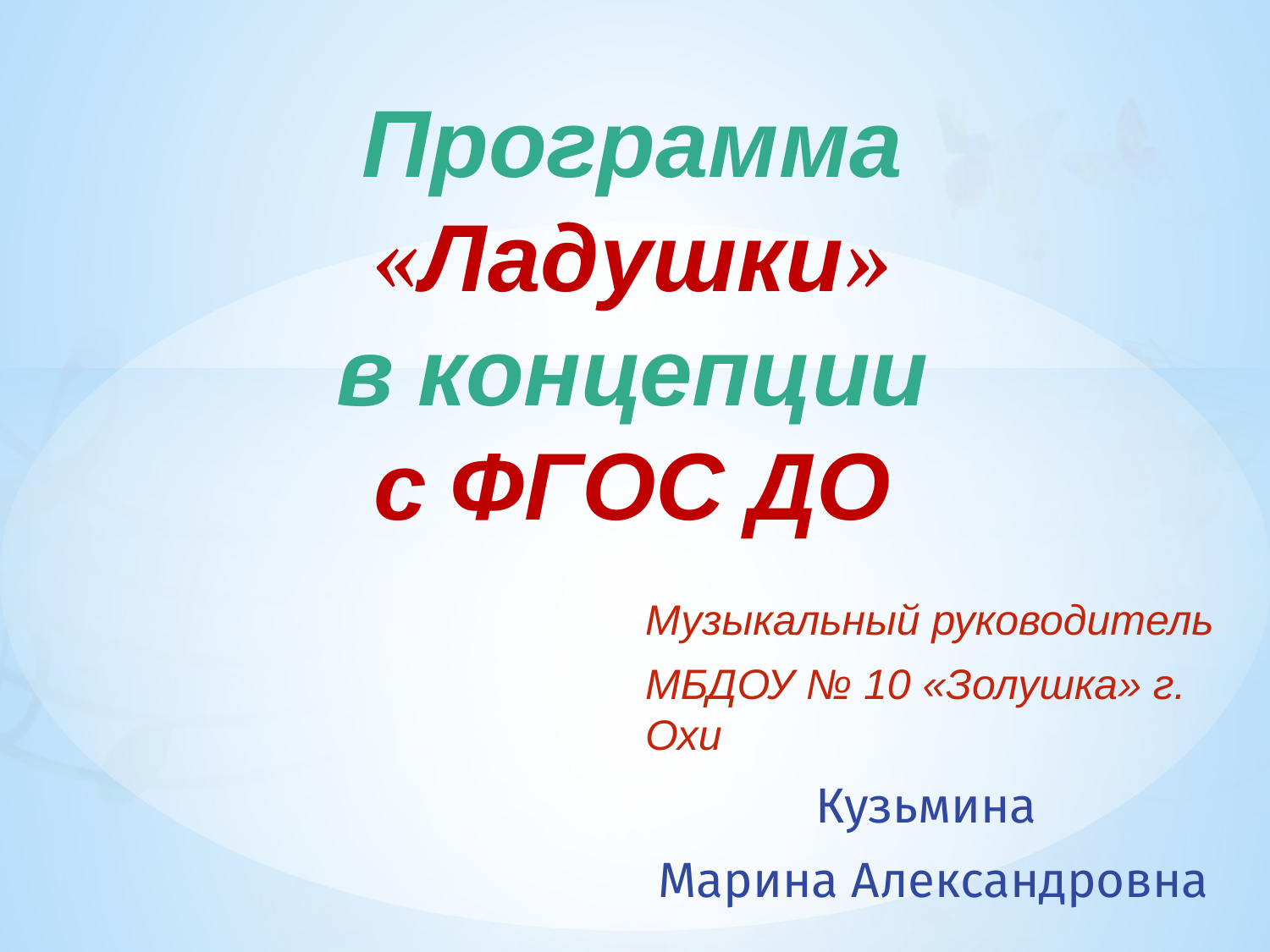

Программа
«Ладушки»
в концепции
с ФГОС ДО

Музыкальный руководитель
МБДОУ № 10 «Золушка» г. Охи
             Кузьмина
 Марина Александровна